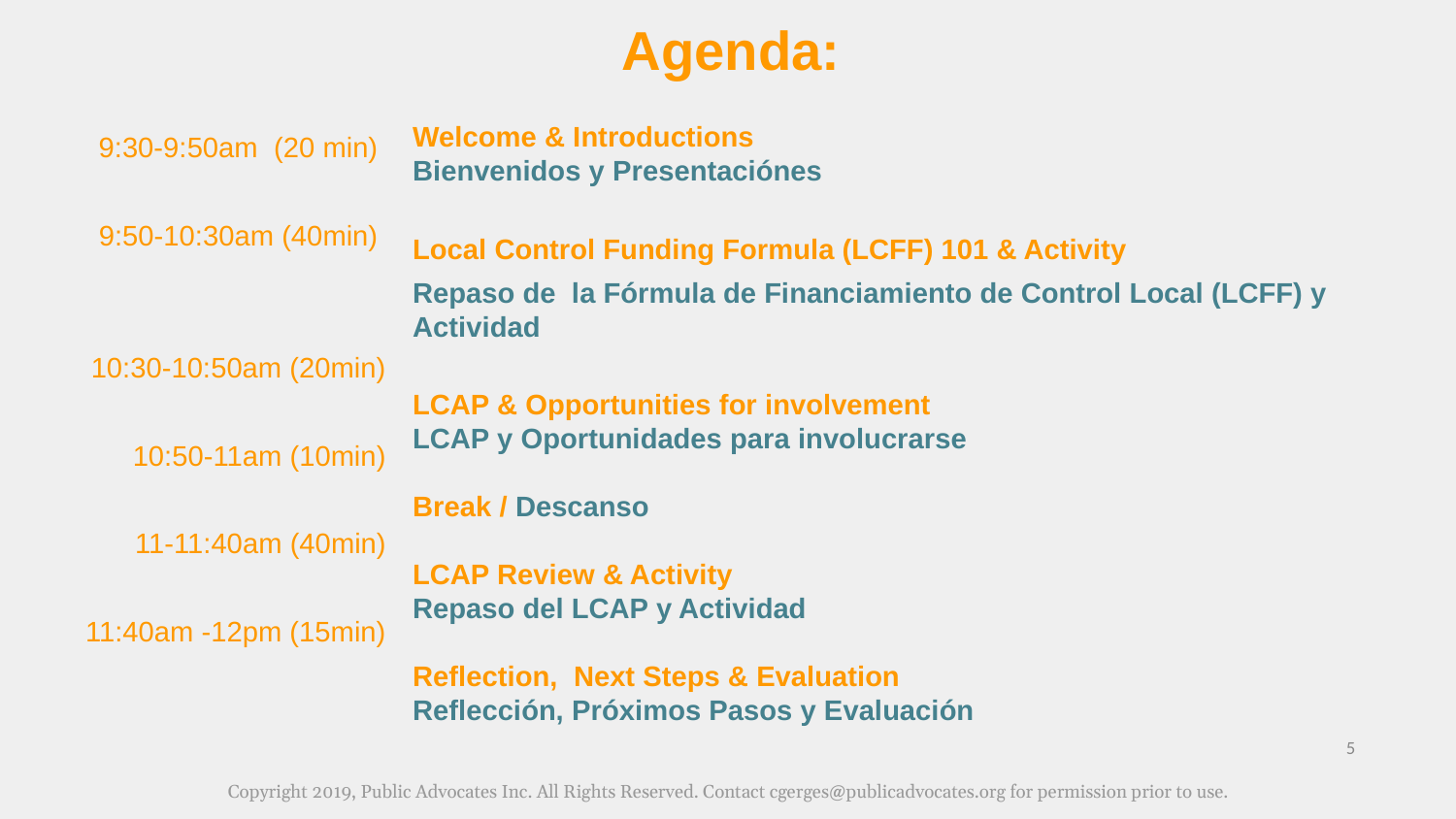

Agenda:

9:30-9:50am  (20 min)

9:50-10:30am (40min)

10:30-10:50am (20min)

10:50-11am (10min)

11-11:40am (40min)

11:40am -12pm (15min)
Welcome & Introductions
Bienvenidos y Presentaciónes

Local Control Funding Formula (LCFF) 101 & Activity
Repaso de  la Fórmula de Financiamiento de Control Local (LCFF) y Actividad

LCAP & Opportunities for involvement
LCAP y Oportunidades para involucrarse

Break / Descanso

LCAP Review & Activity
Repaso del LCAP y Actividad

Reflection,  Next Steps & Evaluation
Reflección, Próximos Pasos y Evaluación
5
Copyright 2019, Public Advocates Inc. All Rights Reserved. Contact cgerges@publicadvocates.org for permission prior to use.